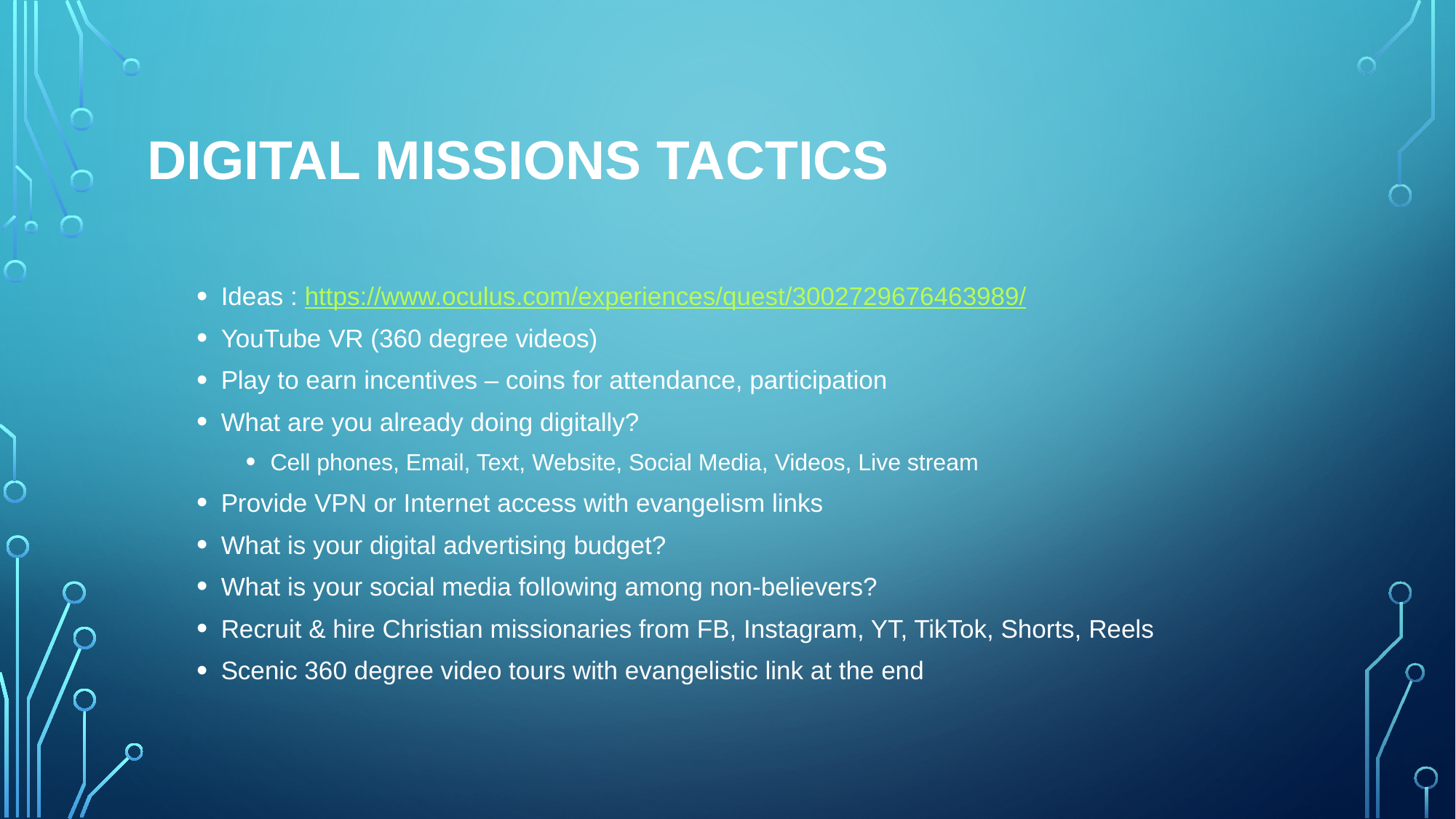

# Digital Missions TACTICS
Ideas : https://www.oculus.com/experiences/quest/3002729676463989/
YouTube VR (360 degree videos)
Play to earn incentives – coins for attendance, participation
What are you already doing digitally?
Cell phones, Email, Text, Website, Social Media, Videos, Live stream
Provide VPN or Internet access with evangelism links
What is your digital advertising budget?
What is your social media following among non-believers?
Recruit & hire Christian missionaries from FB, Instagram, YT, TikTok, Shorts, Reels
Scenic 360 degree video tours with evangelistic link at the end